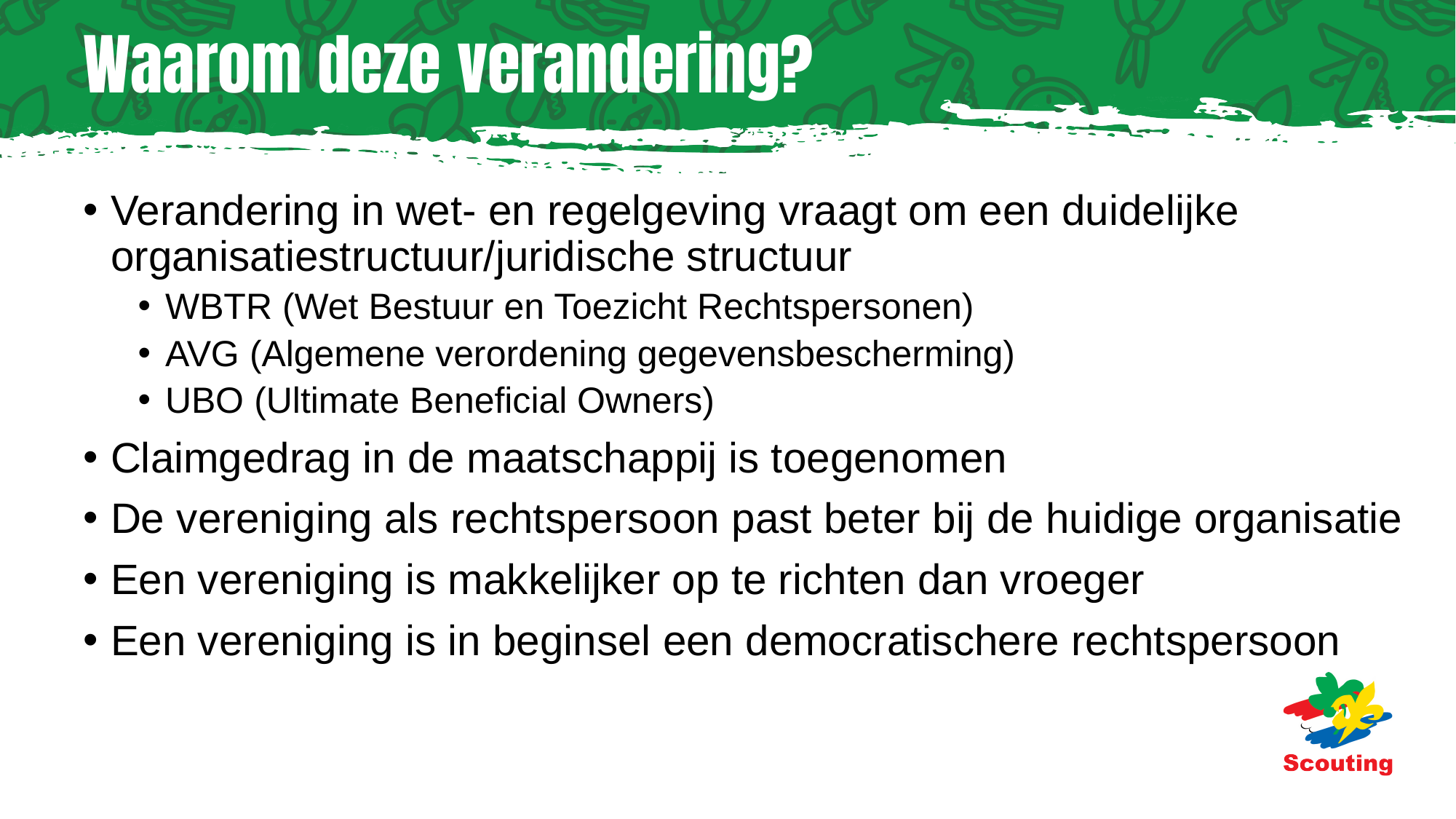

# Waarom deze verandering?
Verandering in wet- en regelgeving vraagt om een duidelijke organisatiestructuur/juridische structuur
WBTR (Wet Bestuur en Toezicht Rechtspersonen)
AVG (Algemene verordening gegevensbescherming)
UBO (Ultimate Beneficial Owners)
Claimgedrag in de maatschappij is toegenomen
De vereniging als rechtspersoon past beter bij de huidige organisatie
Een vereniging is makkelijker op te richten dan vroeger
Een vereniging is in beginsel een democratischere rechtspersoon